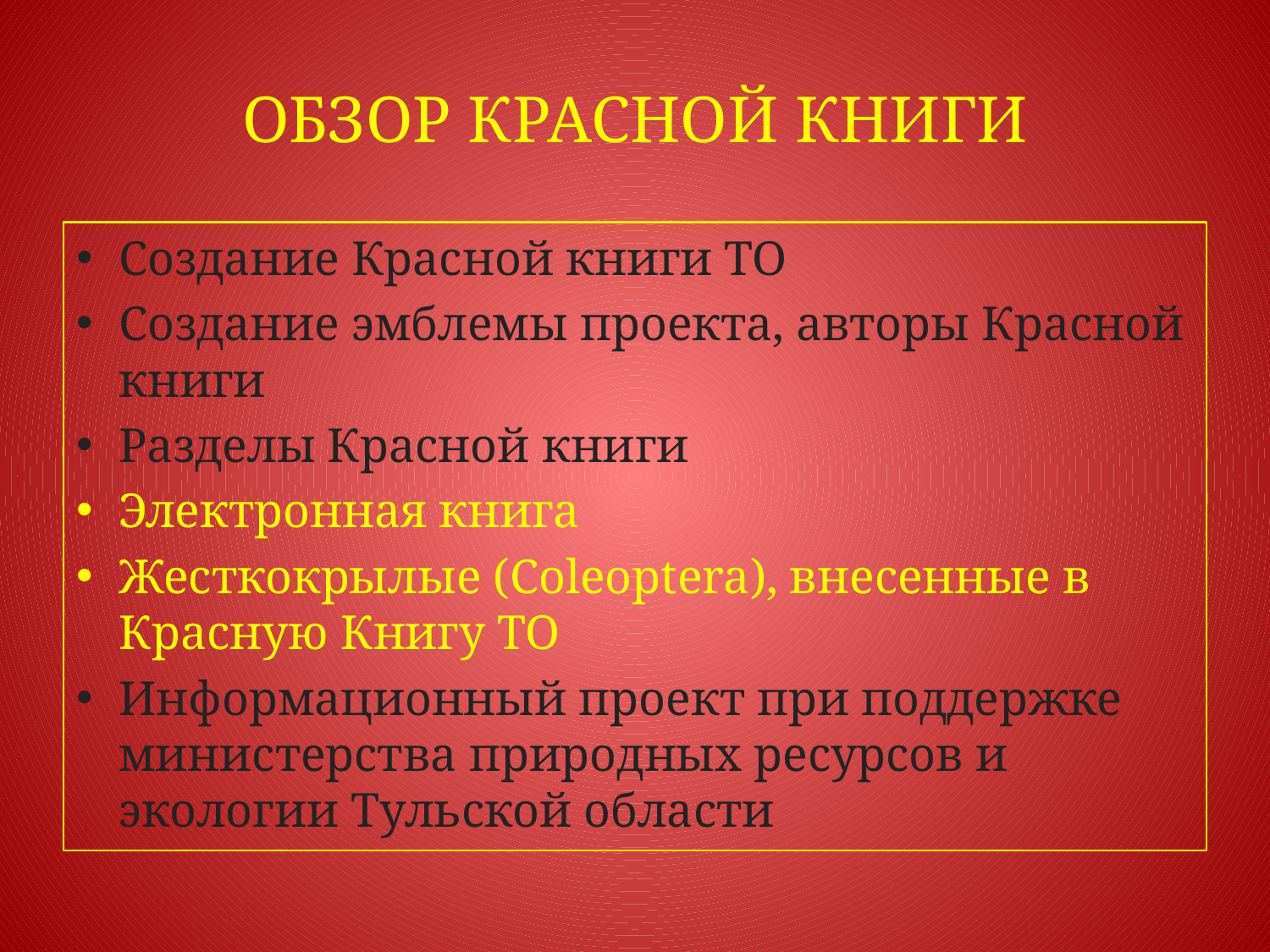

# ОБЗОР КРАСНОЙ КНИГИ
Создание Красной книги ТО
Создание эмблемы проекта, авторы Красной книги
Разделы Красной книги
Электронная книга
Жесткокрылые (Coleoptera), внесенные в Красную Книгу ТО
Информационный проект при поддержке министерства природных ресурсов и экологии Тульской области